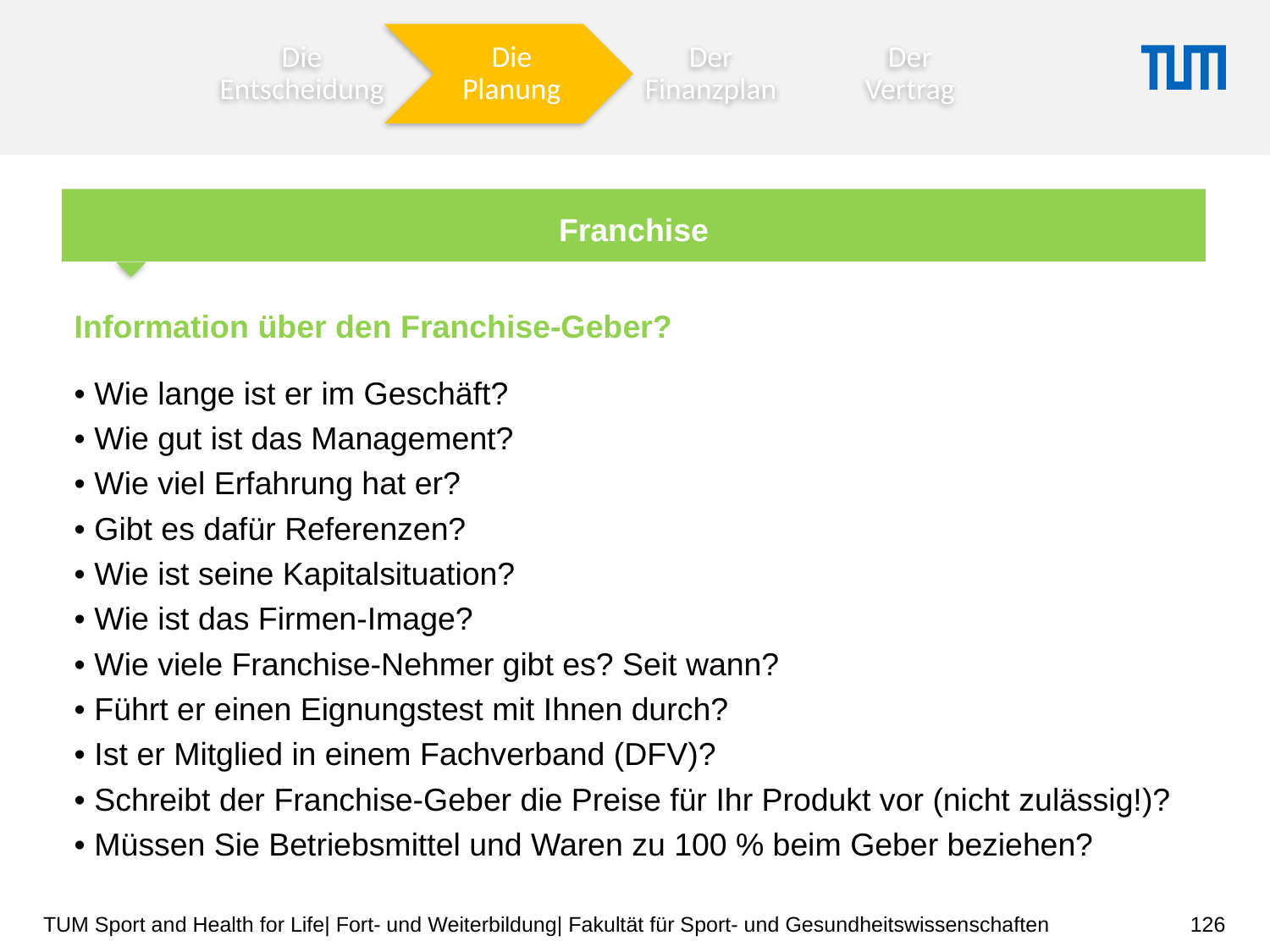

Die Entscheidung
Die Planung
Der Finanzplan
Der Vertrag
Franchise

Information über den Franchise-Geber?

• Wie lange ist er im Geschäft?
• Wie gut ist das Management?
• Wie viel Erfahrung hat er?
• Gibt es dafür Referenzen?
• Wie ist seine Kapitalsituation?
• Wie ist das Firmen-Image?
• Wie viele Franchise-Nehmer gibt es? Seit wann?
• Führt er einen Eignungstest mit Ihnen durch?
• Ist er Mitglied in einem Fachverband (DFV)?
• Schreibt der Franchise-Geber die Preise für Ihr Produkt vor (nicht zulässig!)?
• Müssen Sie Betriebsmittel und Waren zu 100 % beim Geber beziehen?
126